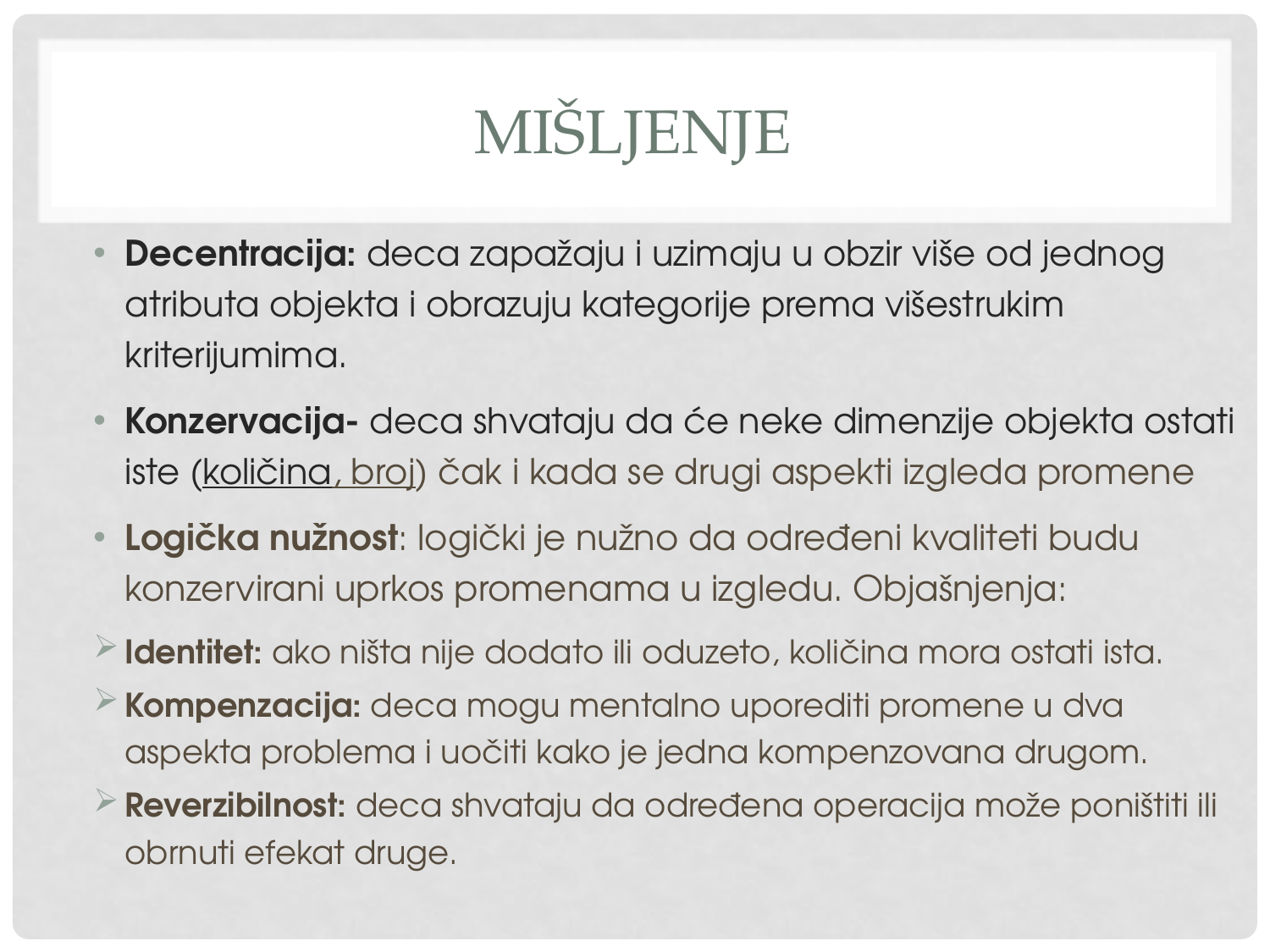

# Mišljenje
Decentracija: deca zapažaju i uzimaju u obzir više od jednog atributa objekta i obrazuju kategorije prema višestrukim kriterijumima.
Konzervacija- deca shvataju da će neke dimenzije objekta ostati iste (količina, broj) čak i kada se drugi aspekti izgleda promene
Logička nužnost: logički je nužno da određeni kvaliteti budu konzervirani uprkos promenama u izgledu. Objašnjenja:
Identitet: ako ništa nije dodato ili oduzeto, količina mora ostati ista.
Kompenzacija: deca mogu mentalno uporediti promene u dva aspekta problema i uočiti kako je jedna kompenzovana drugom.
Reverzibilnost: deca shvataju da određena operacija može poništiti ili obrnuti efekat druge.